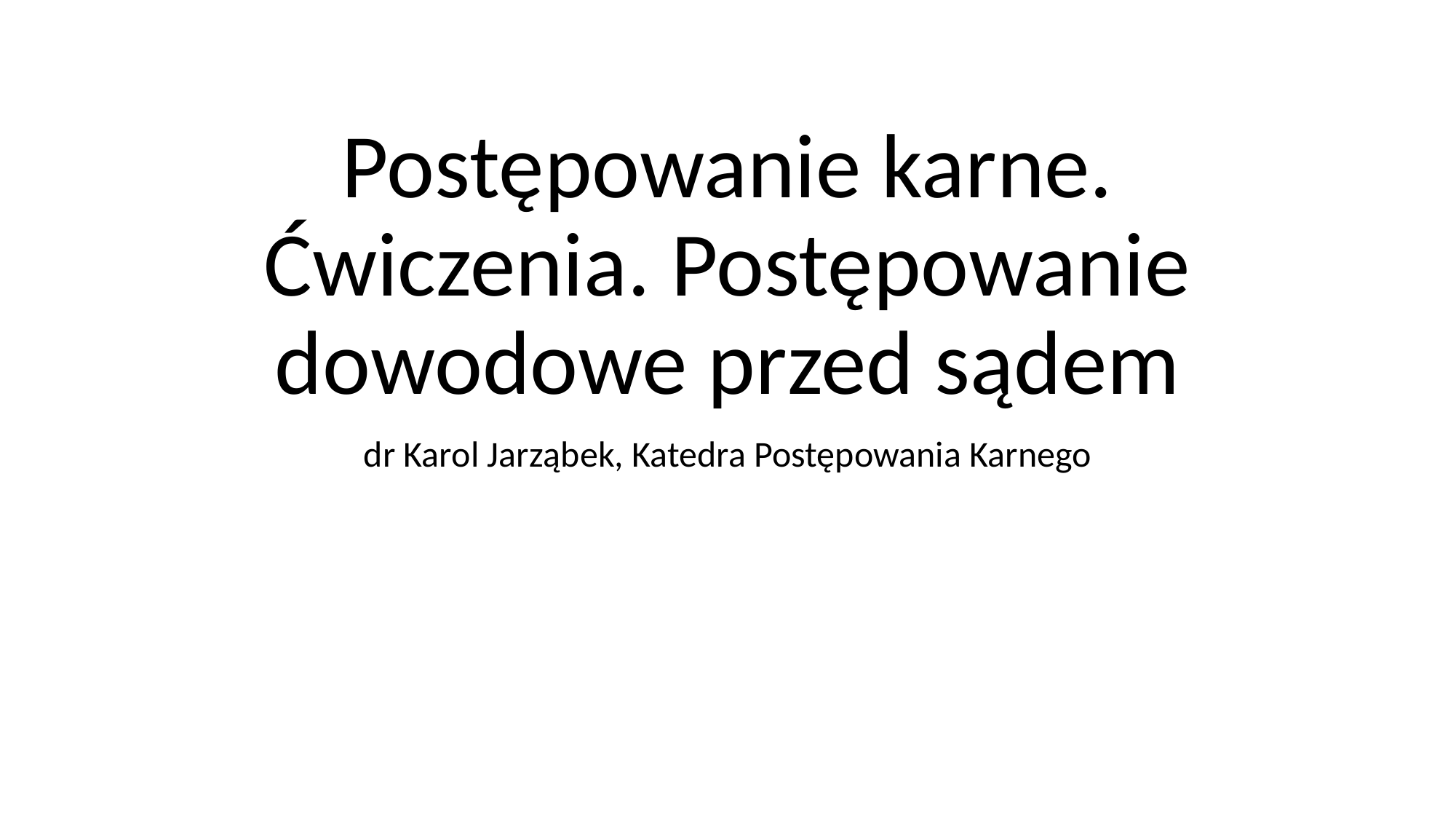

# Postępowanie karne. Ćwiczenia. Postępowanie dowodowe przed sądem
dr Karol Jarząbek, Katedra Postępowania Karnego